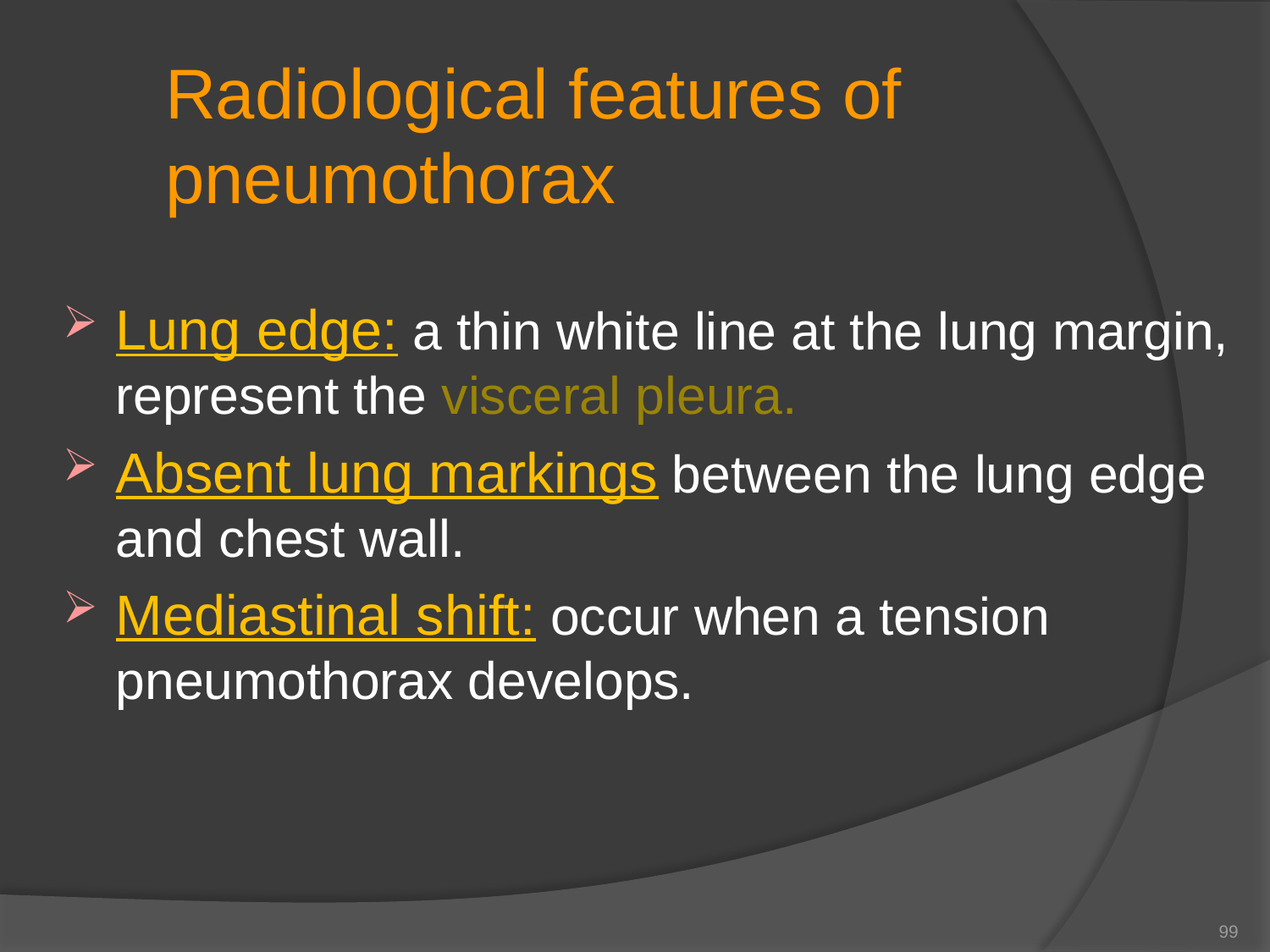

# Radiological features of pneumothorax
Lung edge: a thin white line at the lung margin, represent the visceral pleura.
Absent lung markings between the lung edge and chest wall.
Mediastinal shift: occur when a tension        pneumothorax develops.
99